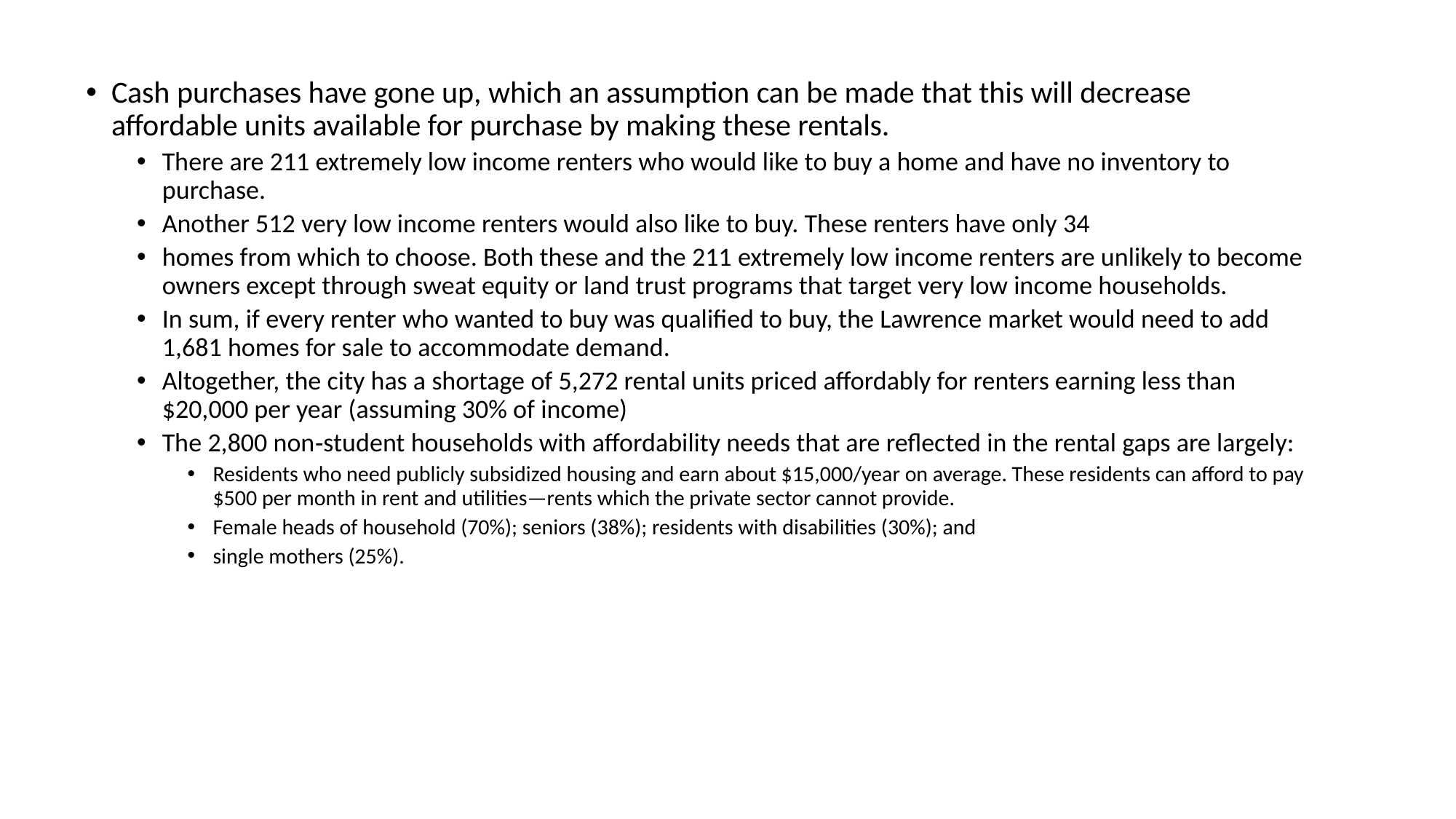

Cash purchases have gone up, which an assumption can be made that this will decrease affordable units available for purchase by making these rentals.
There are 211 extremely low income renters who would like to buy a home and have no inventory to purchase.
Another 512 very low income renters would also like to buy. These renters have only 34
homes from which to choose. Both these and the 211 extremely low income renters are unlikely to become owners except through sweat equity or land trust programs that target very low income households.
In sum, if every renter who wanted to buy was qualified to buy, the Lawrence market would need to add 1,681 homes for sale to accommodate demand.
Altogether, the city has a shortage of 5,272 rental units priced affordably for renters earning less than $20,000 per year (assuming 30% of income)
The 2,800 non‐student households with affordability needs that are reflected in the rental gaps are largely:
Residents who need publicly subsidized housing and earn about $15,000/year on average. These residents can afford to pay $500 per month in rent and utilities—rents which the private sector cannot provide.
Female heads of household (70%); seniors (38%); residents with disabilities (30%); and
single mothers (25%).